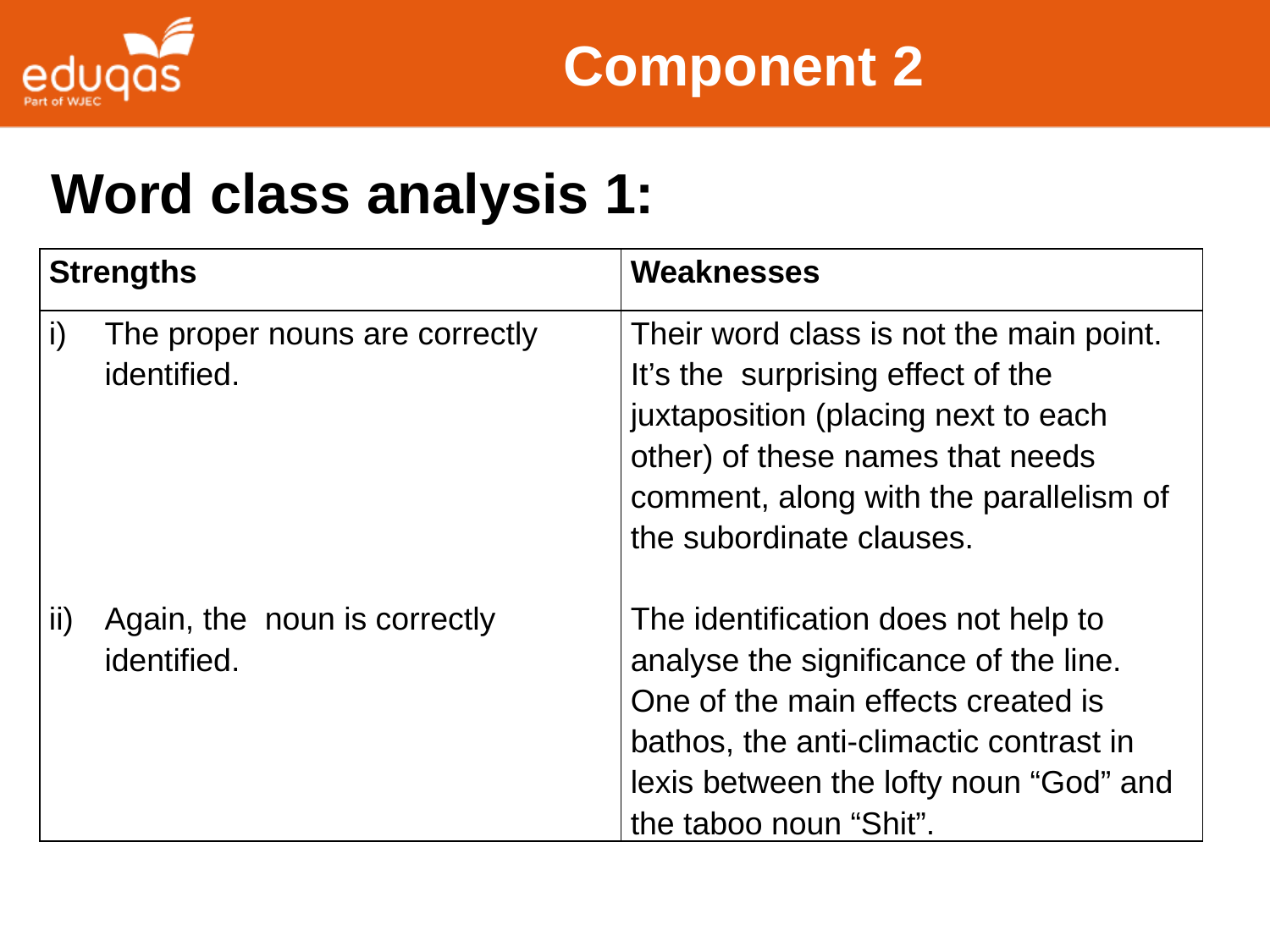

# Component 2
Word class analysis 1:
| Strengths | Weaknesses |
| --- | --- |
| The proper nouns are correctly identified. Again, the noun is correctly identified. | Their word class is not the main point. It’s the surprising effect of the juxtaposition (placing next to each other) of these names that needs comment, along with the parallelism of the subordinate clauses. The identification does not help to analyse the significance of the line. One of the main effects created is bathos, the anti-climactic contrast in lexis between the lofty noun “God” and the taboo noun “Shit”. |